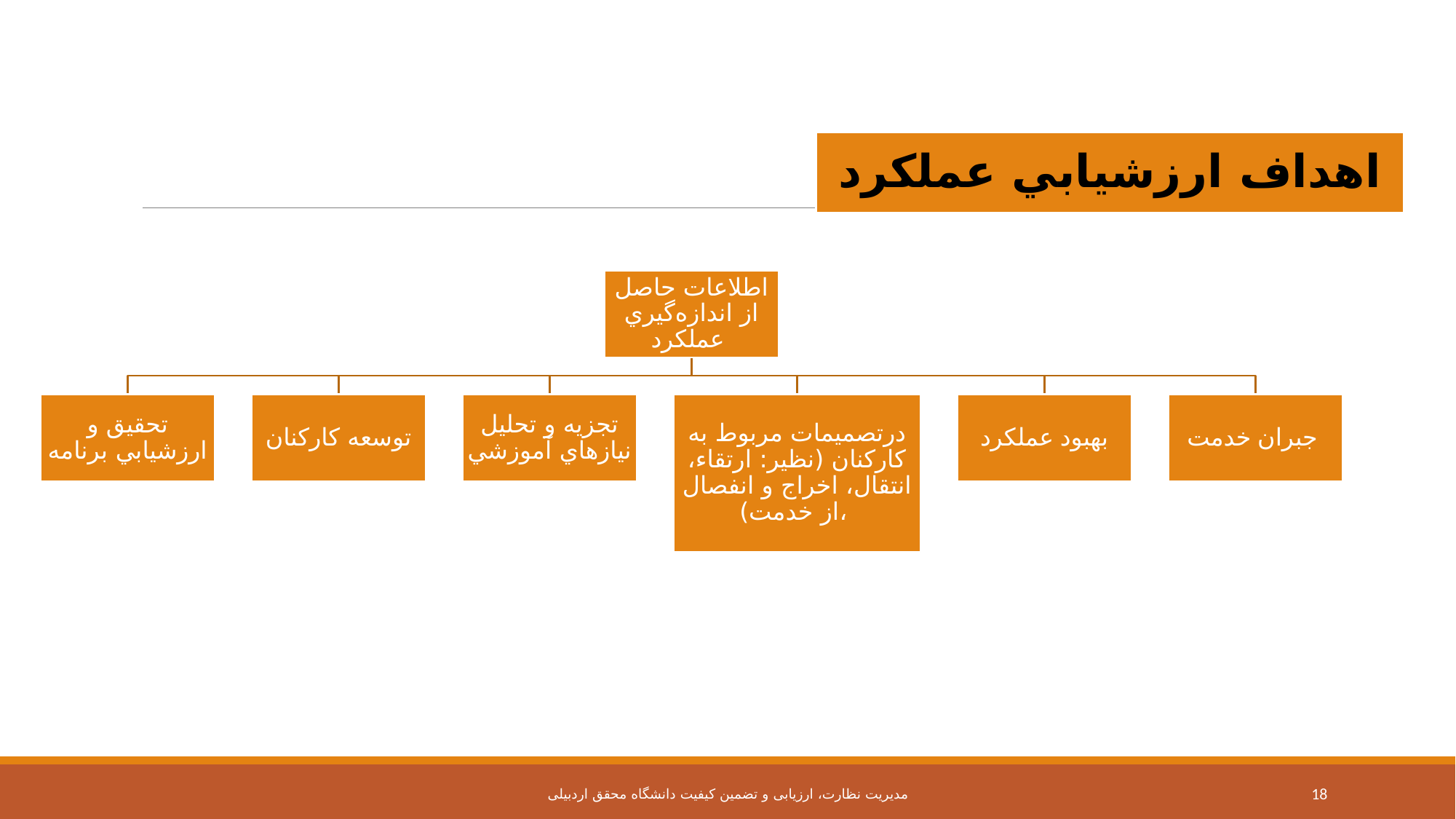

#
اطلاعات حاصل از اندازه‌گيري عملكرد
تحقيق و ارزشيابي برنامه
توسعه كاركنان
تجزيه و تحليل نيازهاي آموزشي
درتصميمات مربوط به كاركنان (نظير: ارتقاء، انتقال، اخراج و انفصال از خدمت)،
بهبود عملکرد
جبران خدمت
اهداف ارزشيابي عملكرد
مدیریت نظارت، ارزیابی و تضمین کیفیت دانشگاه محقق اردبیلی
18